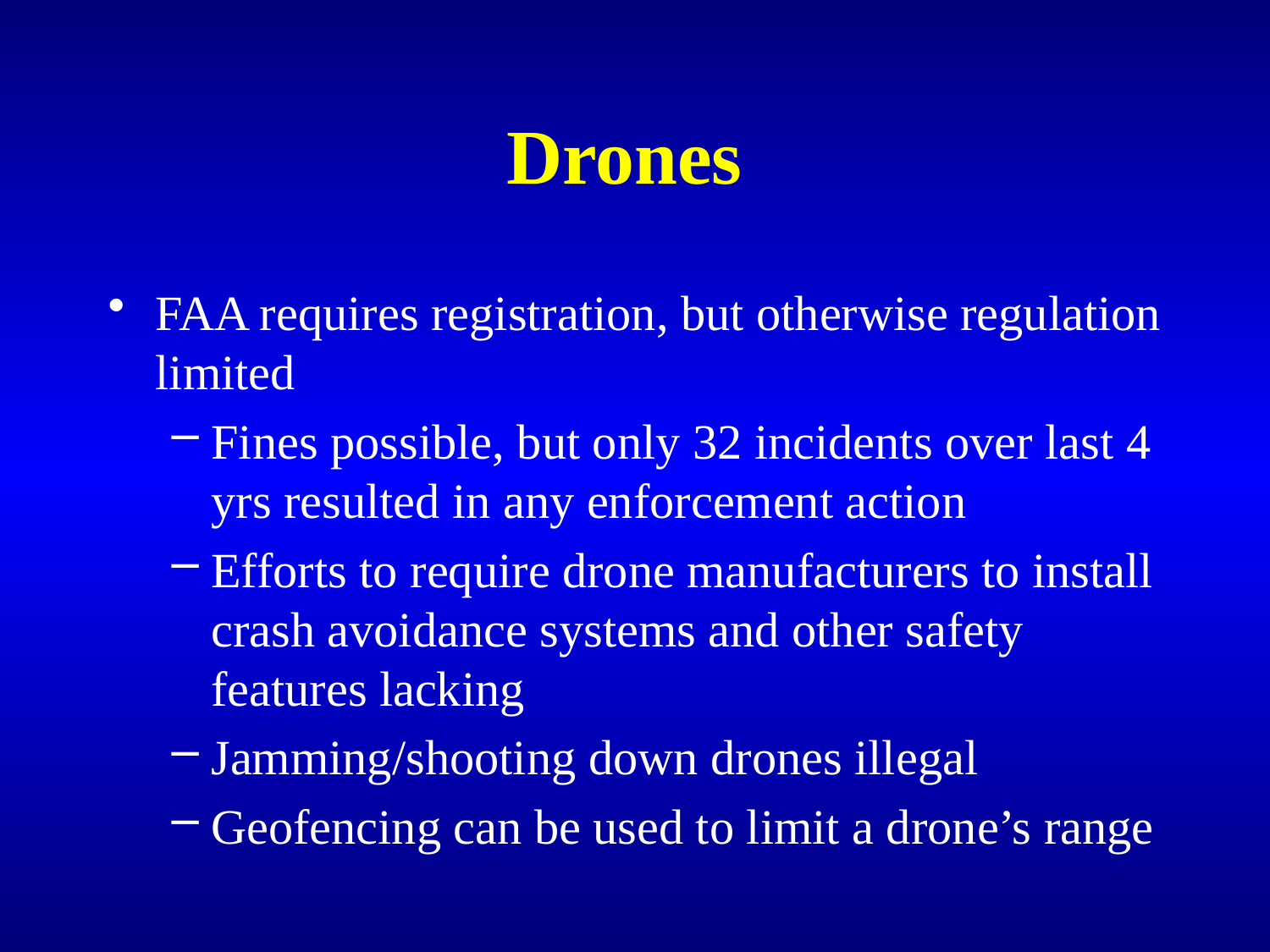

# Drones
FAA requires registration, but otherwise regulation limited
Fines possible, but only 32 incidents over last 4 yrs resulted in any enforcement action
Efforts to require drone manufacturers to install crash avoidance systems and other safety features lacking
Jamming/shooting down drones illegal
Geofencing can be used to limit a drone’s range